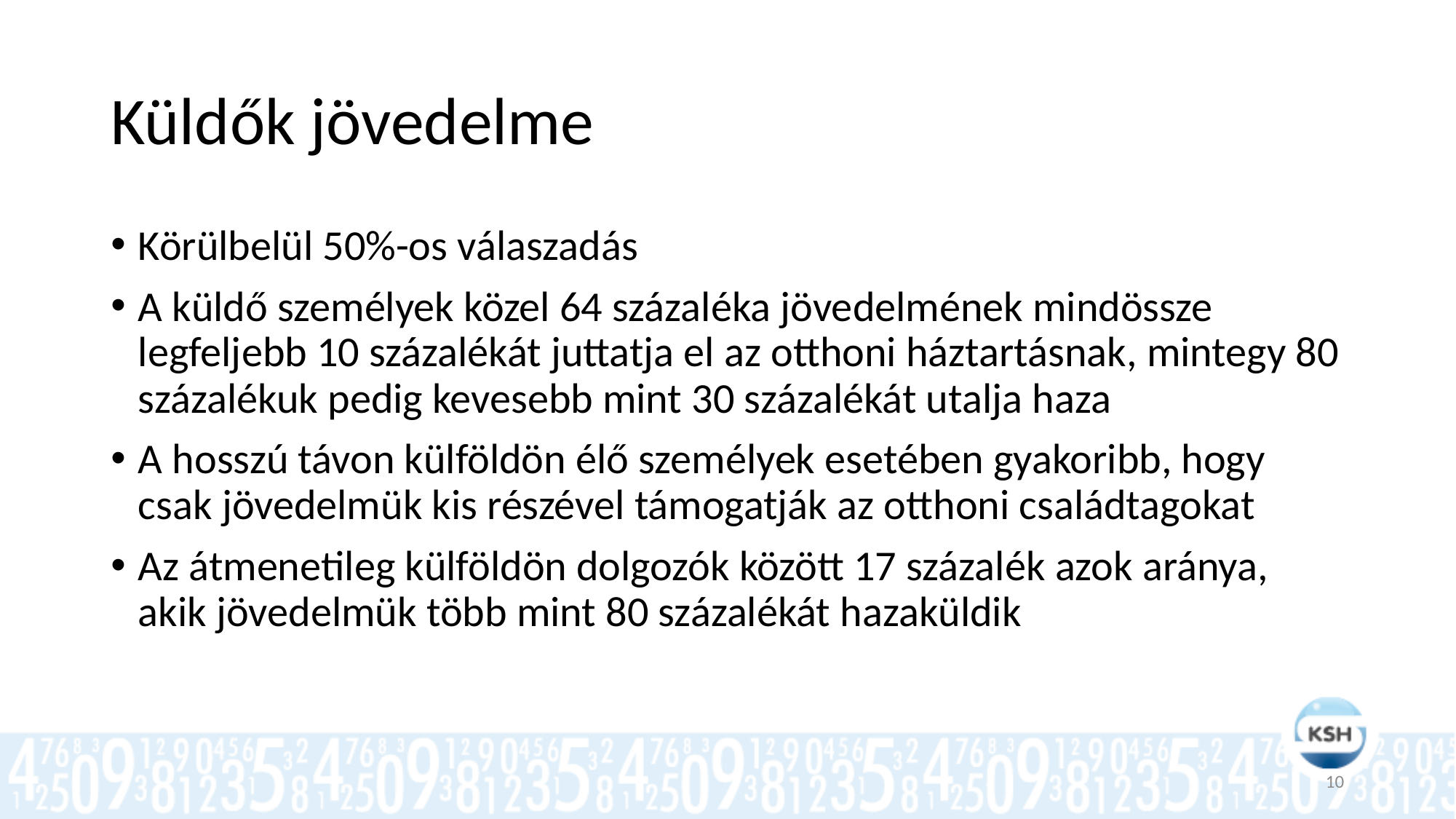

# Küldők jövedelme
Körülbelül 50%-os válaszadás
A küldő személyek közel 64 százaléka jövedelmének mindössze legfeljebb 10 százalékát juttatja el az otthoni háztartásnak, mintegy 80 százalékuk pedig kevesebb mint 30 százalékát utalja haza
A hosszú távon külföldön élő személyek esetében gyakoribb, hogy csak jövedelmük kis részével támogatják az otthoni családtagokat
Az átmenetileg külföldön dolgozók között 17 százalék azok aránya, akik jövedelmük több mint 80 százalékát hazaküldik
10